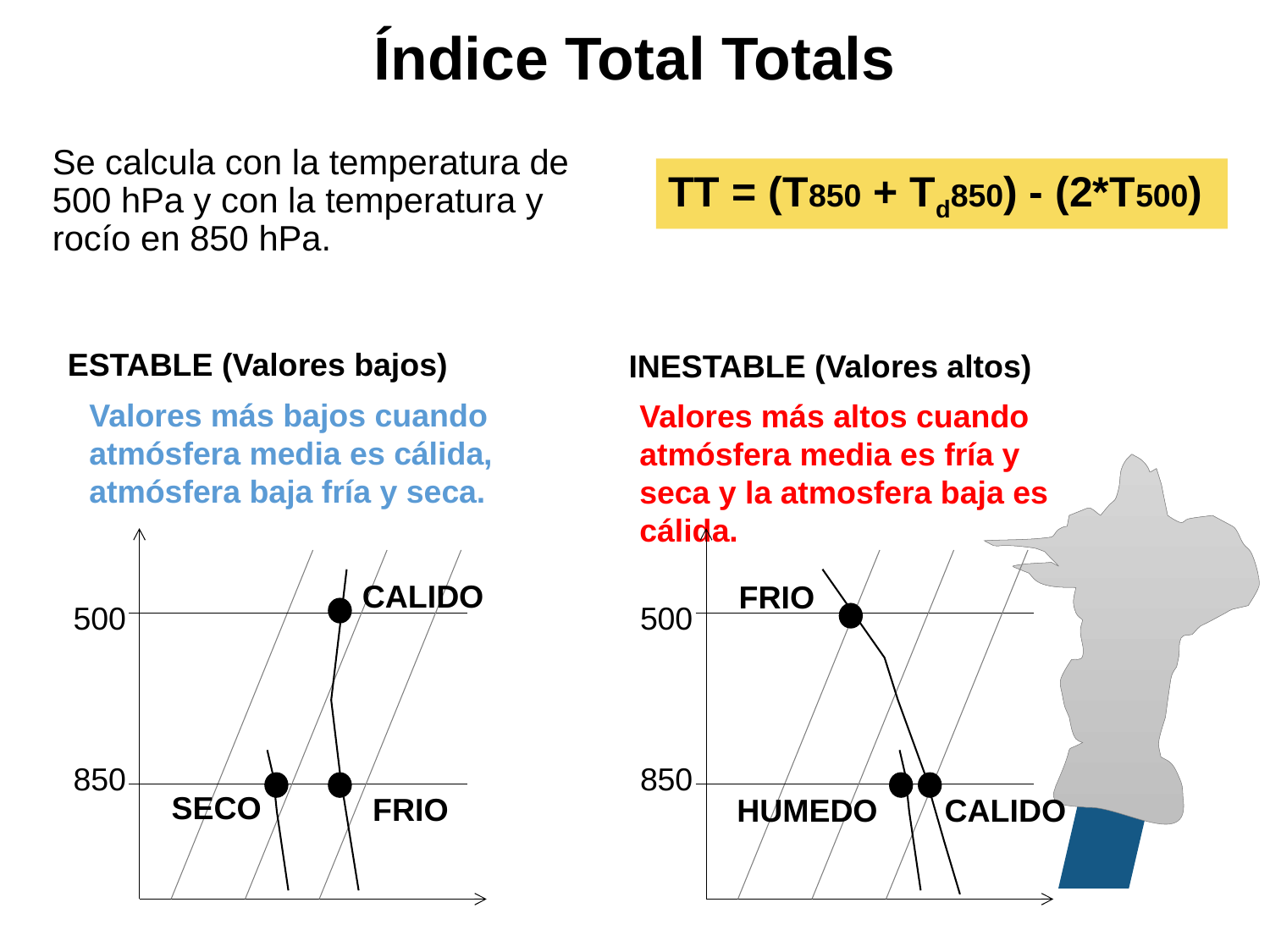

# Índice Total Totals
Se calcula con la temperatura de 500 hPa y con la temperatura y rocío en 850 hPa.

TT = (T850 + Td850) - (2*T500)
ESTABLE (Valores bajos)
500
850

CALIDO

SECO
FRIO
INESTABLE (Valores altos)
500
850

FRIO

HUMEDO
CALIDO
Valores más bajos cuando atmósfera media es cálida, atmósfera baja fría y seca.
Valores más altos cuando atmósfera media es fría y seca y la atmosfera baja es cálida.